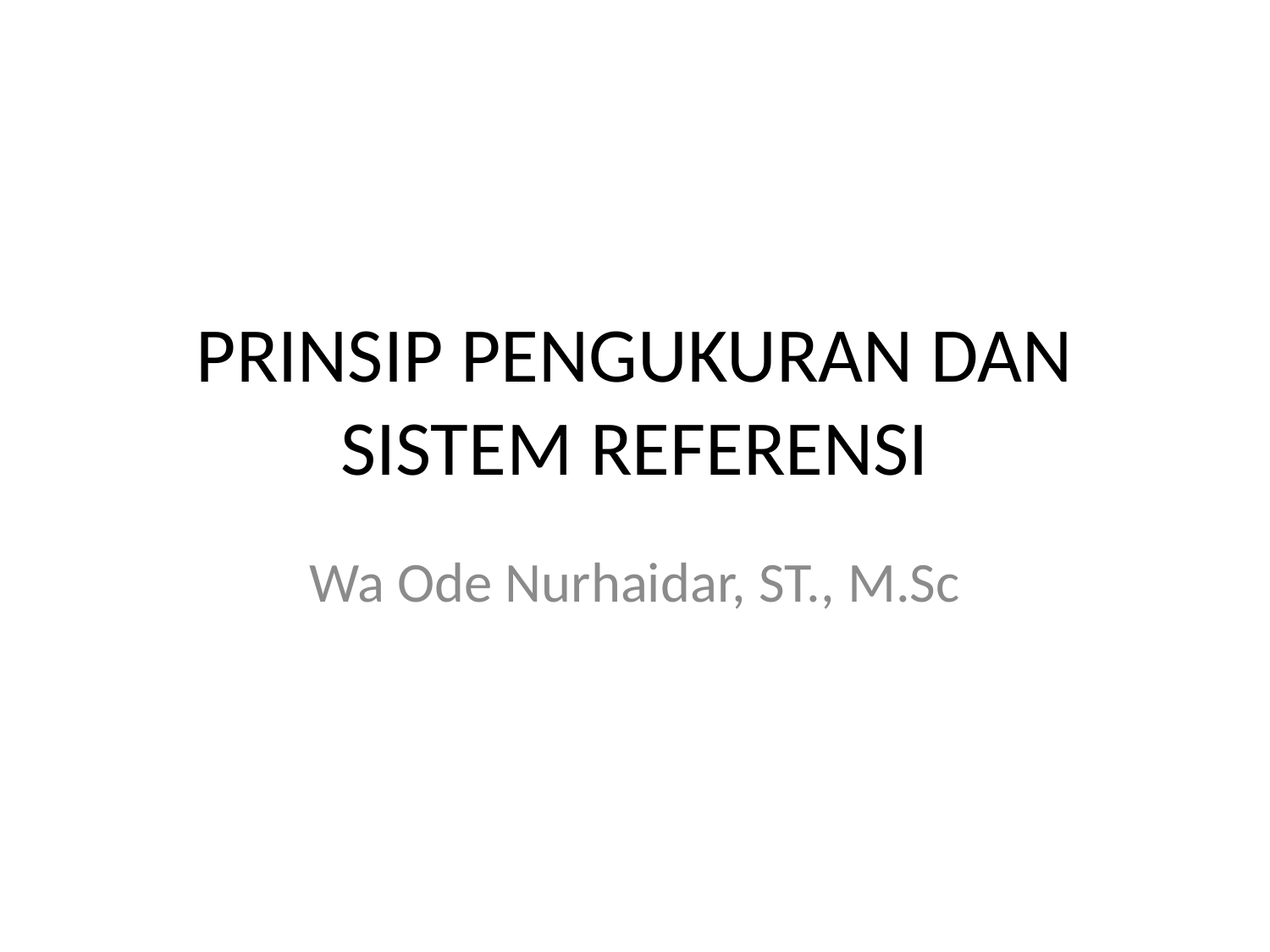

# PRINSIP PENGUKURAN DAN SISTEM REFERENSI
Wa Ode Nurhaidar, ST., M.Sc